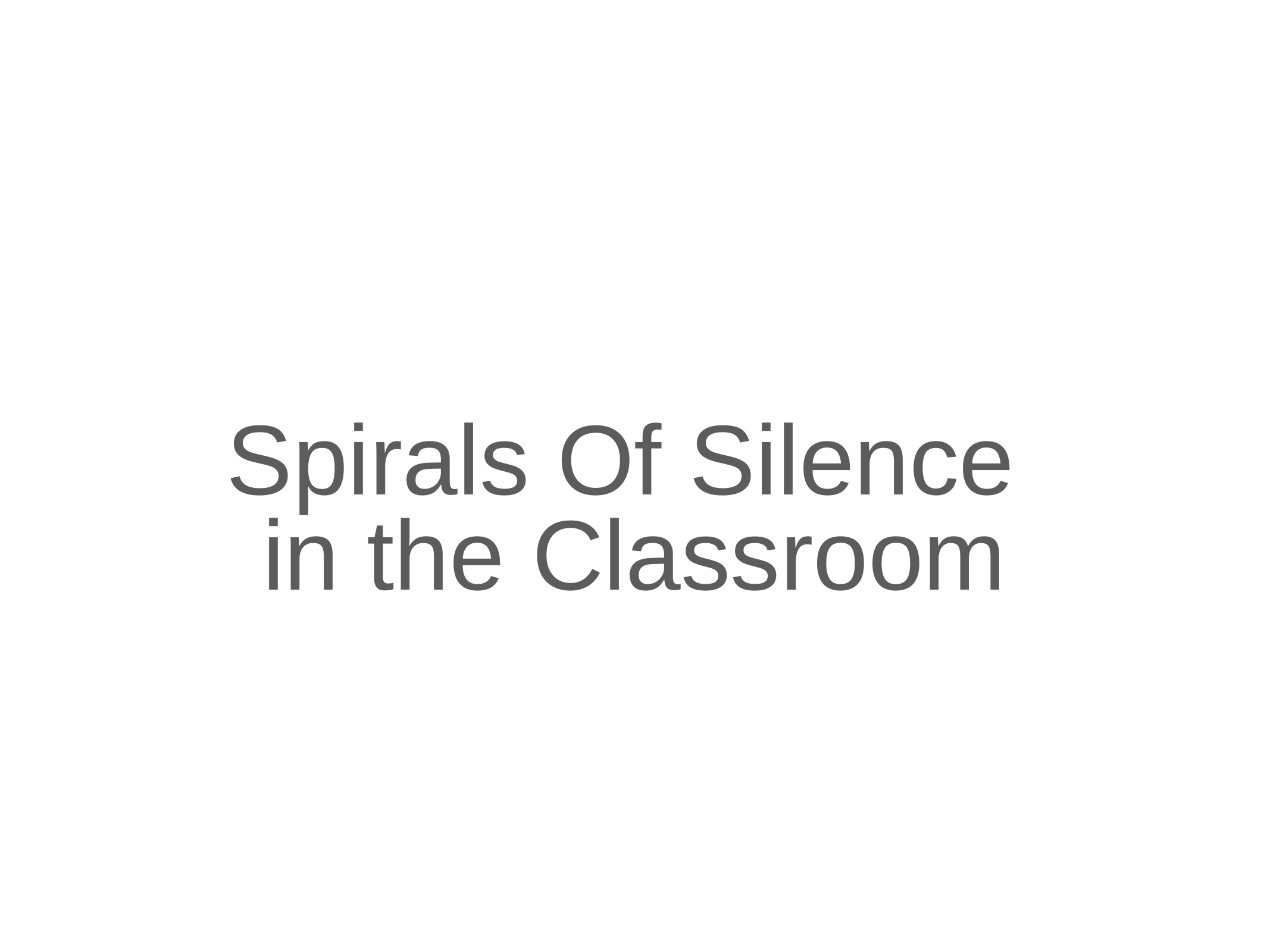

# Spirals Of Silence in the Classroom